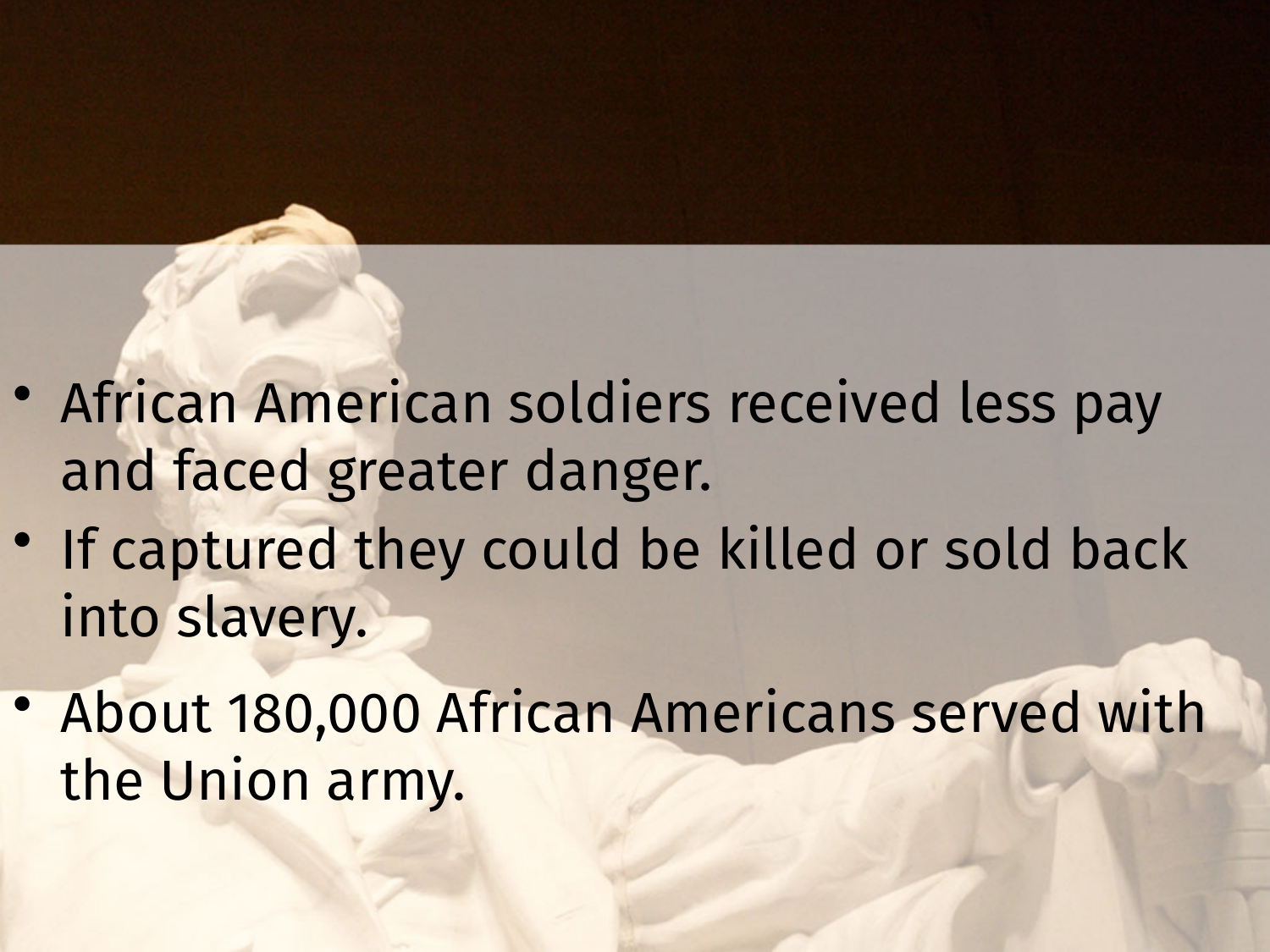

#
African American soldiers received less pay and faced greater danger.
If captured they could be killed or sold back into slavery.
About 180,000 African Americans served with the Union army.